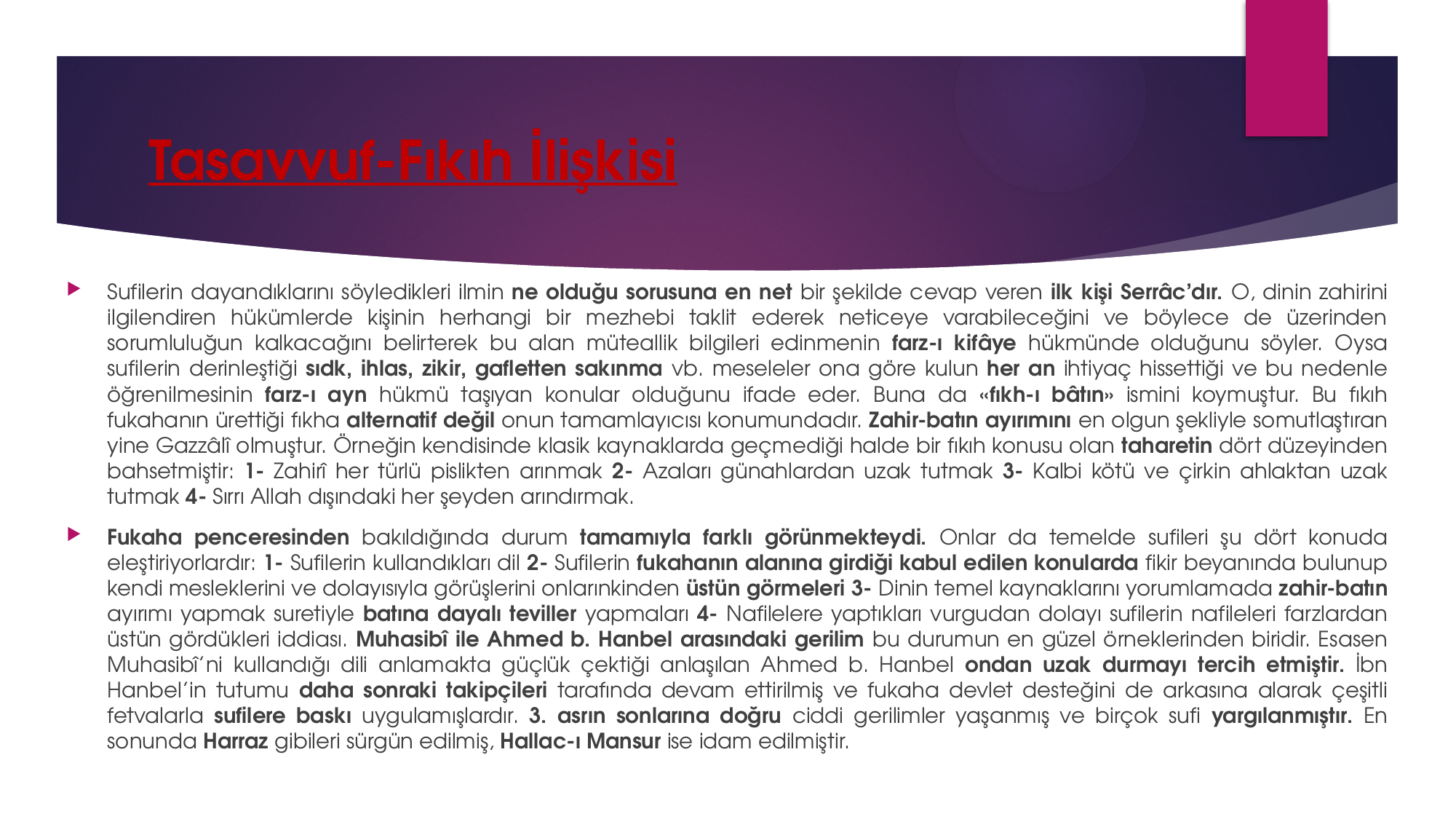

# Tasavvuf-Fıkıh İlişkisi
Sufilerin dayandıklarını söyledikleri ilmin ne olduğu sorusuna en net bir şekilde cevap veren ilk kişi Serrâc’dır. O, dinin zahirini ilgilendiren hükümlerde kişinin herhangi bir mezhebi taklit ederek neticeye varabileceğini ve böylece de üzerinden sorumluluğun kalkacağını belirterek bu alan müteallik bilgileri edinmenin farz-ı kifâye hükmünde olduğunu söyler. Oysa sufilerin derinleştiği sıdk, ihlas, zikir, gafletten sakınma vb. meseleler ona göre kulun her an ihtiyaç hissettiği ve bu nedenle öğrenilmesinin farz-ı ayn hükmü taşıyan konular olduğunu ifade eder. Buna da «fıkh-ı bâtın» ismini koymuştur. Bu fıkıh fukahanın ürettiği fıkha alternatif değil onun tamamlayıcısı konumundadır. Zahir-batın ayırımını en olgun şekliyle somutlaştıran yine Gazzâlî olmuştur. Örneğin kendisinde klasik kaynaklarda geçmediği halde bir fıkıh konusu olan taharetin dört düzeyinden bahsetmiştir: 1- Zahirî her türlü pislikten arınmak 2- Azaları günahlardan uzak tutmak 3- Kalbi kötü ve çirkin ahlaktan uzak tutmak 4- Sırrı Allah dışındaki her şeyden arındırmak.
Fukaha penceresinden bakıldığında durum tamamıyla farklı görünmekteydi. Onlar da temelde sufileri şu dört konuda eleştiriyorlardır: 1- Sufilerin kullandıkları dil 2- Sufilerin fukahanın alanına girdiği kabul edilen konularda fikir beyanında bulunup kendi mesleklerini ve dolayısıyla görüşlerini onlarınkinden üstün görmeleri 3- Dinin temel kaynaklarını yorumlamada zahir-batın ayırımı yapmak suretiyle batına dayalı teviller yapmaları 4- Nafilelere yaptıkları vurgudan dolayı sufilerin nafileleri farzlardan üstün gördükleri iddiası. Muhasibî ile Ahmed b. Hanbel arasındaki gerilim bu durumun en güzel örneklerinden biridir. Esasen Muhasibî’ni kullandığı dili anlamakta güçlük çektiği anlaşılan Ahmed b. Hanbel ondan uzak durmayı tercih etmiştir. İbn Hanbel’in tutumu daha sonraki takipçileri tarafında devam ettirilmiş ve fukaha devlet desteğini de arkasına alarak çeşitli fetvalarla sufilere baskı uygulamışlardır. 3. asrın sonlarına doğru ciddi gerilimler yaşanmış ve birçok sufi yargılanmıştır. En sonunda Harraz gibileri sürgün edilmiş, Hallac-ı Mansur ise idam edilmiştir.